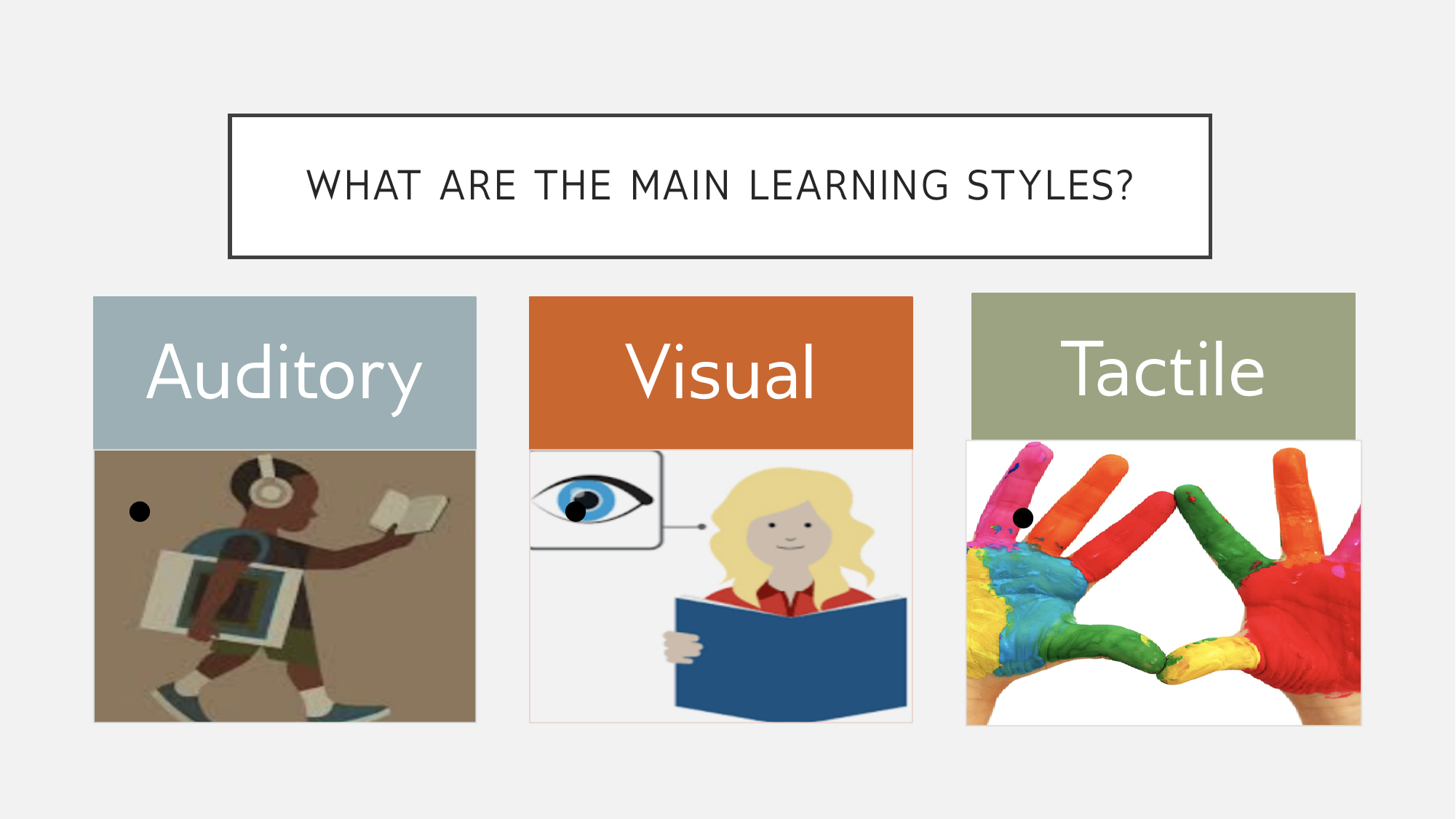

# What are the Main Learning styles?
Auditory

Visual

Tactile

Auditory
Visual
Tactile